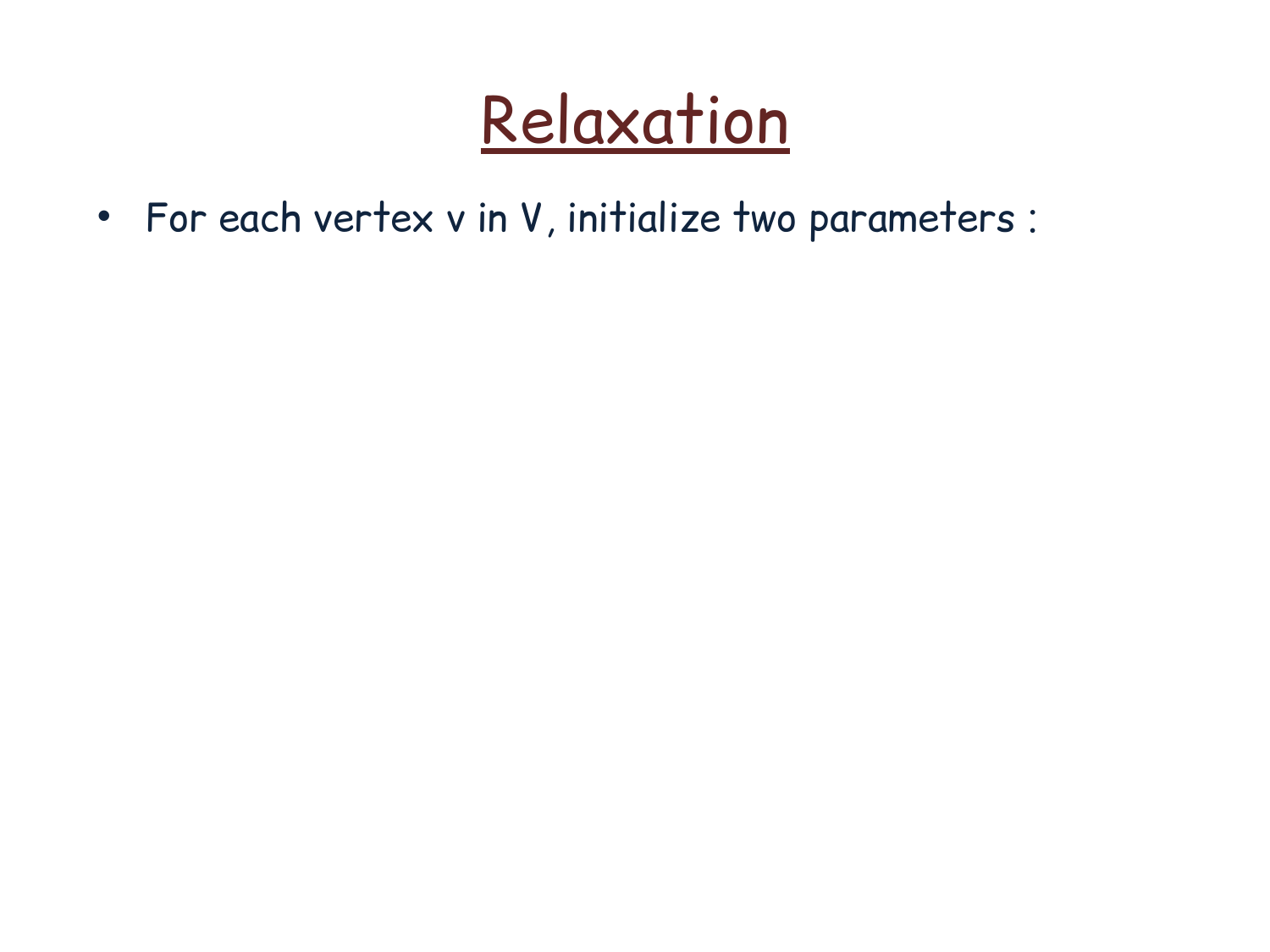

Relaxation

For each vertex v in V, initialize two parameters :